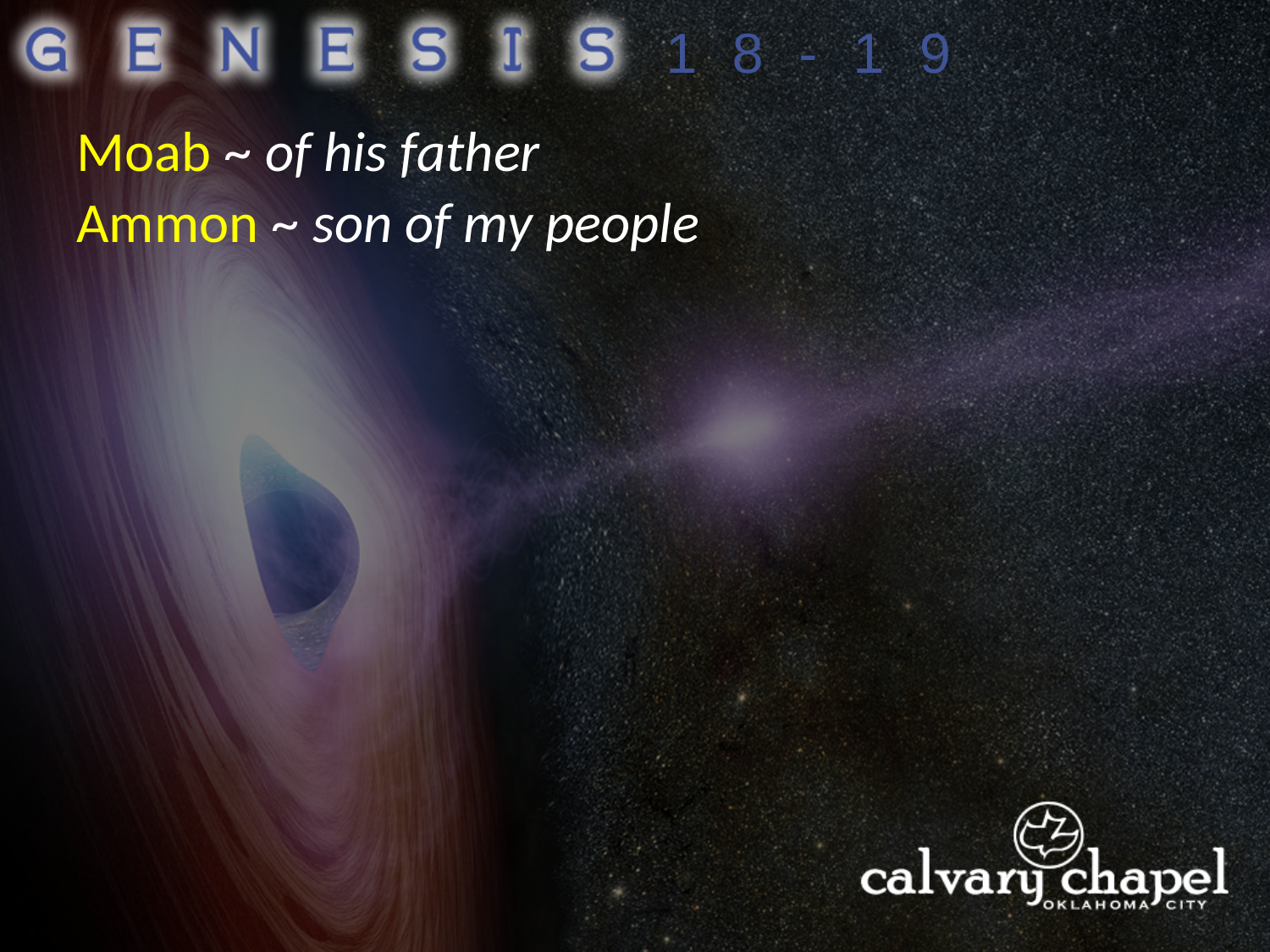

18-19
Moab ~ of his father
Ammon ~ son of my people